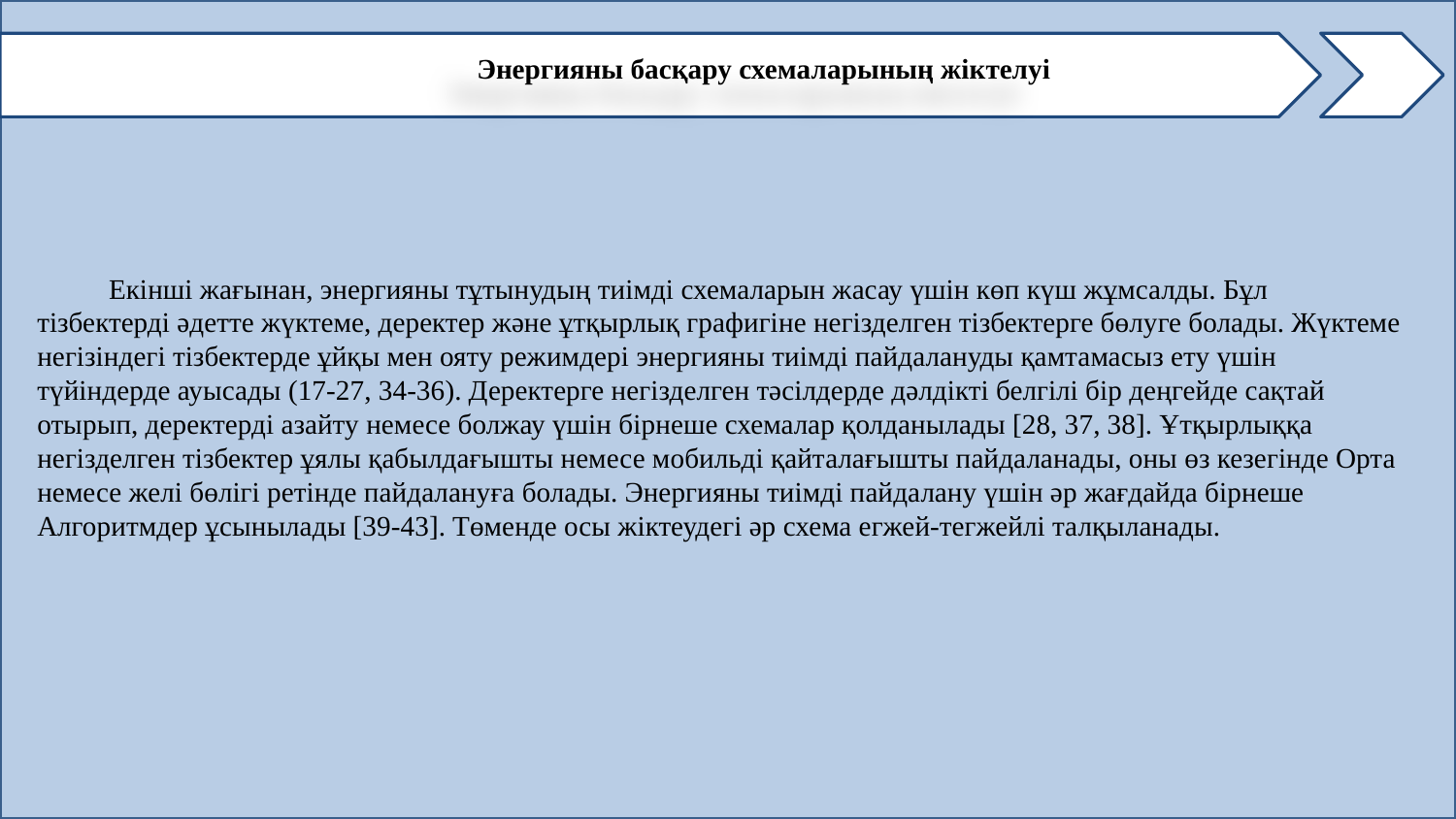

Энергияны басқару схемаларының жіктелуі
Екінші жағынан, энергияны тұтынудың тиімді схемаларын жасау үшін көп күш жұмсалды. Бұл тізбектерді әдетте жүктеме, деректер және ұтқырлық графигіне негізделген тізбектерге бөлуге болады. Жүктеме негізіндегі тізбектерде ұйқы мен ояту режимдері энергияны тиімді пайдалануды қамтамасыз ету үшін түйіндерде ауысады (17-27, 34-36). Деректерге негізделген тәсілдерде дәлдікті белгілі бір деңгейде сақтай отырып, деректерді азайту немесе болжау үшін бірнеше схемалар қолданылады [28, 37, 38]. Ұтқырлыққа негізделген тізбектер ұялы қабылдағышты немесе мобильді қайталағышты пайдаланады, оны өз кезегінде Орта немесе желі бөлігі ретінде пайдалануға болады. Энергияны тиімді пайдалану үшін әр жағдайда бірнеше Алгоритмдер ұсынылады [39-43]. Төменде осы жіктеудегі әр схема егжей-тегжейлі талқыланады.